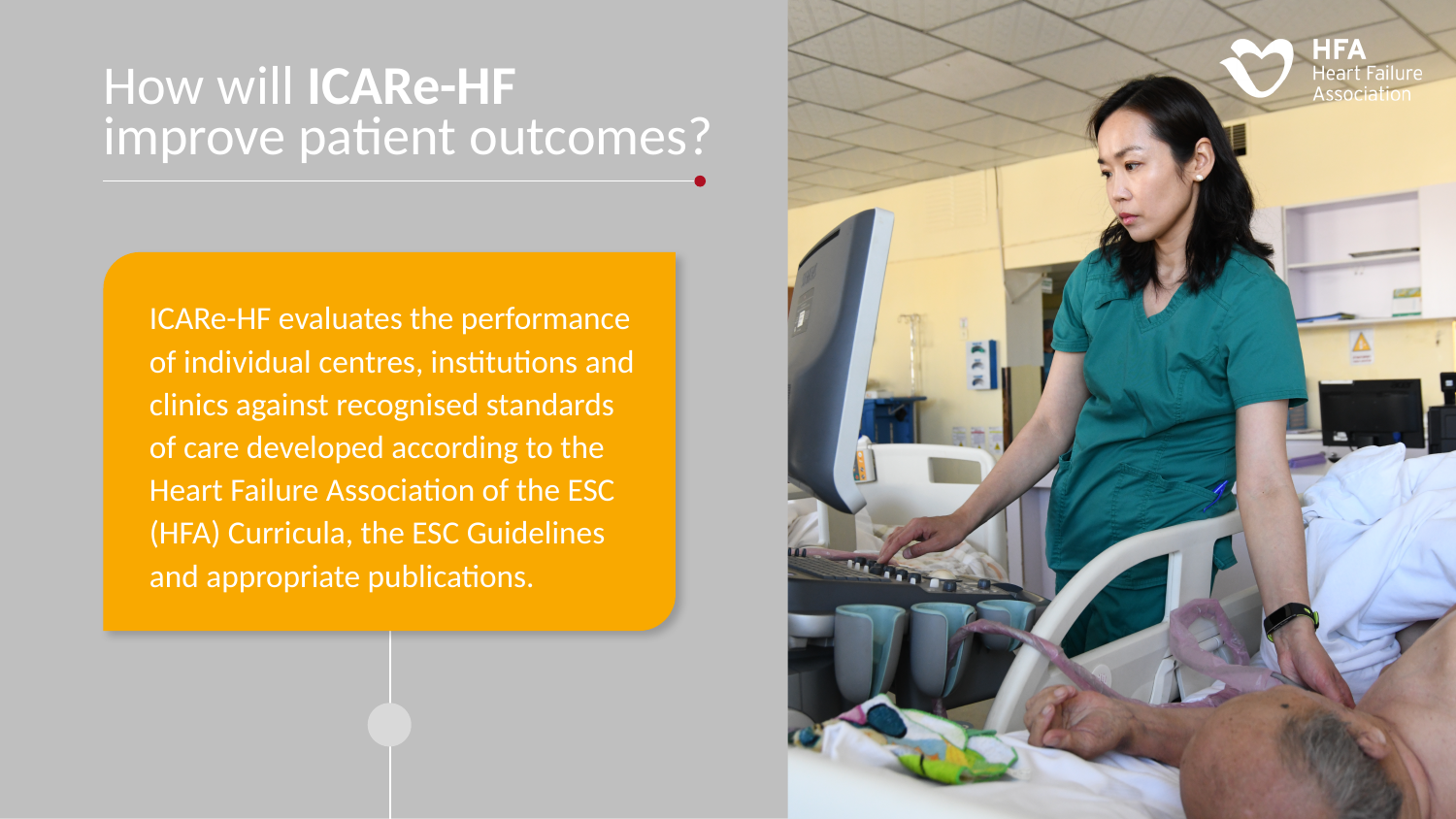

How will ICARe-HF
improve patient outcomes?

ICARe-HF evaluates the performance of individual centres, institutions and clinics against recognised standards of care developed according to the Heart Failure Association of the ESC (HFA) Curricula, the ESC Guidelines and appropriate publications.